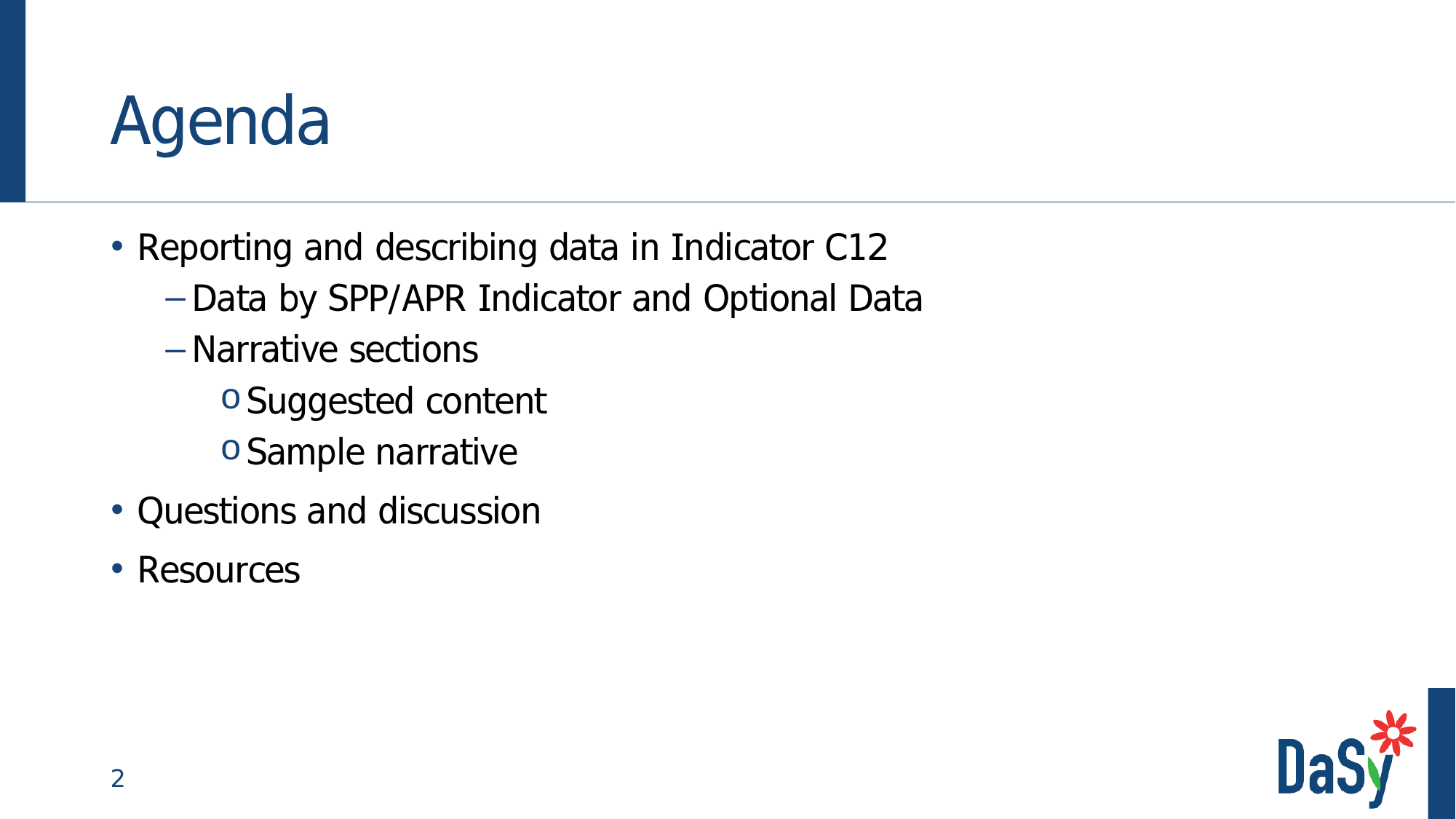

# Agenda
Reporting and describing data in Indicator C12
Data by SPP/APR Indicator and Optional Data
Narrative sections
Suggested content
Sample narrative
Questions and discussion
Resources